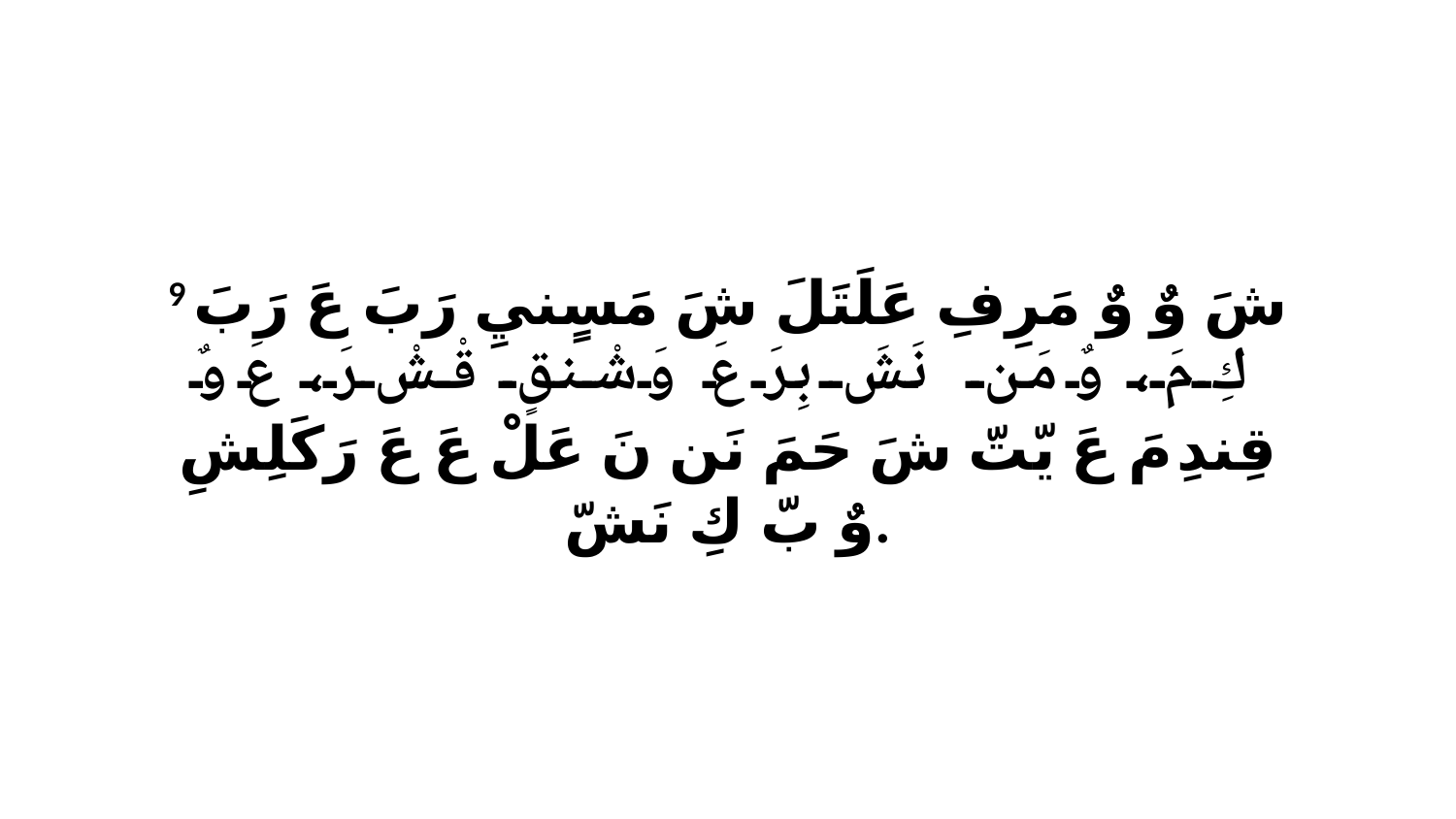

9 شَ وٌ وٌ مَرِفِ عَلَتَلَ شَ مَسٍنيِ رَبَ عَ رَبَ كِ مَ، وٌ مَن نَشَ بِرَ عَ وَشْنقٍ قْشْ رَ، عَ وٌ قِندِ مَ عَ يّتّ شَ حَمَ نَن نَ عَلْ عَ عَ رَكَلِشِ وٌ بّ كِ نَشّ.